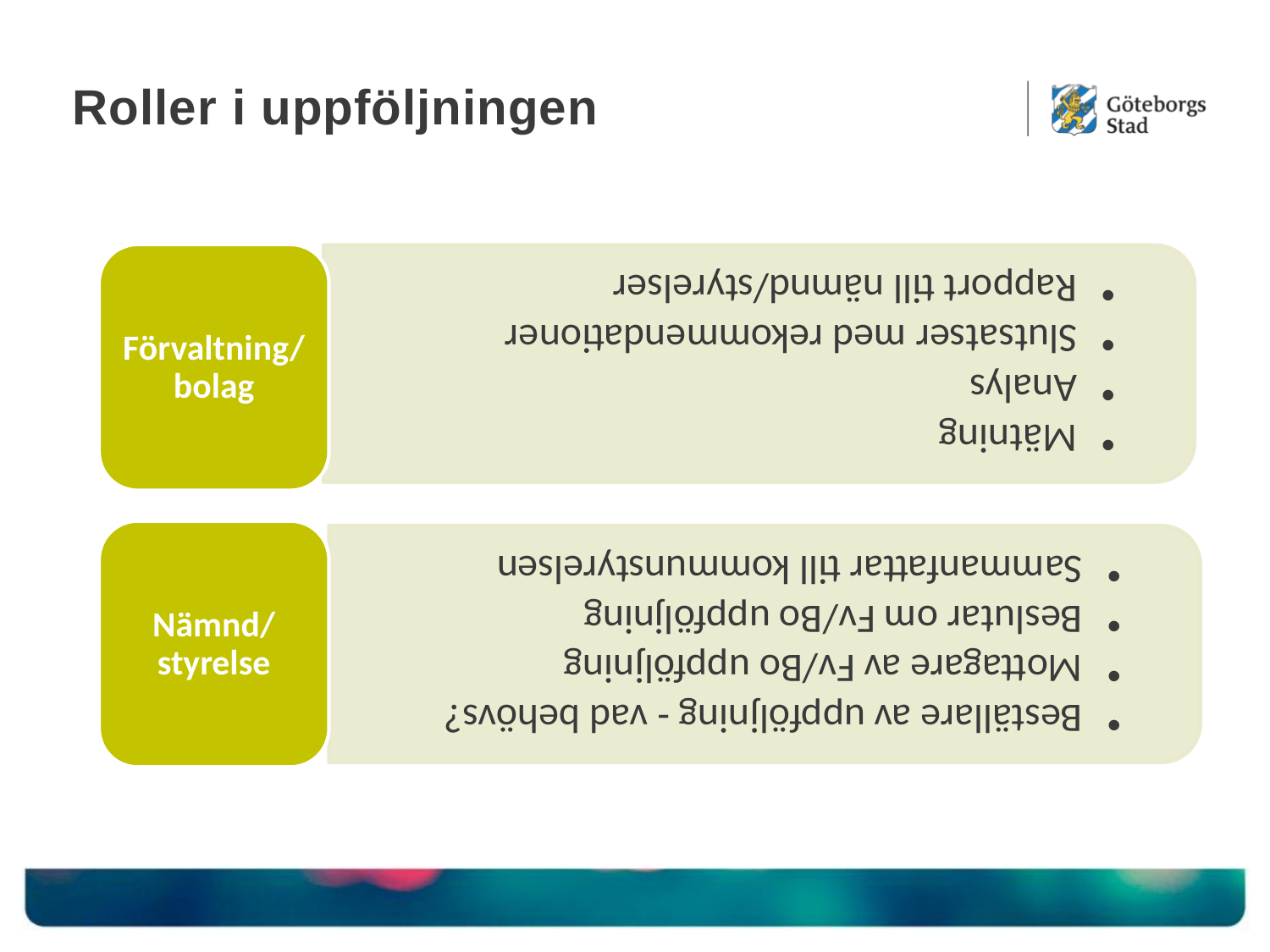

# Roller i uppföljningen
Mätning
Analys
Slutsatser med rekommendationer
Rapport till nämnd/styrelser
Förvaltning/
bolag
Beställare av uppföljning - vad behövs?
Mottagare av Fv/Bo uppföljning
Beslutar om Fv/Bo uppföljning
Sammanfattar till kommunstyrelsen
Nämnd/
styrelse